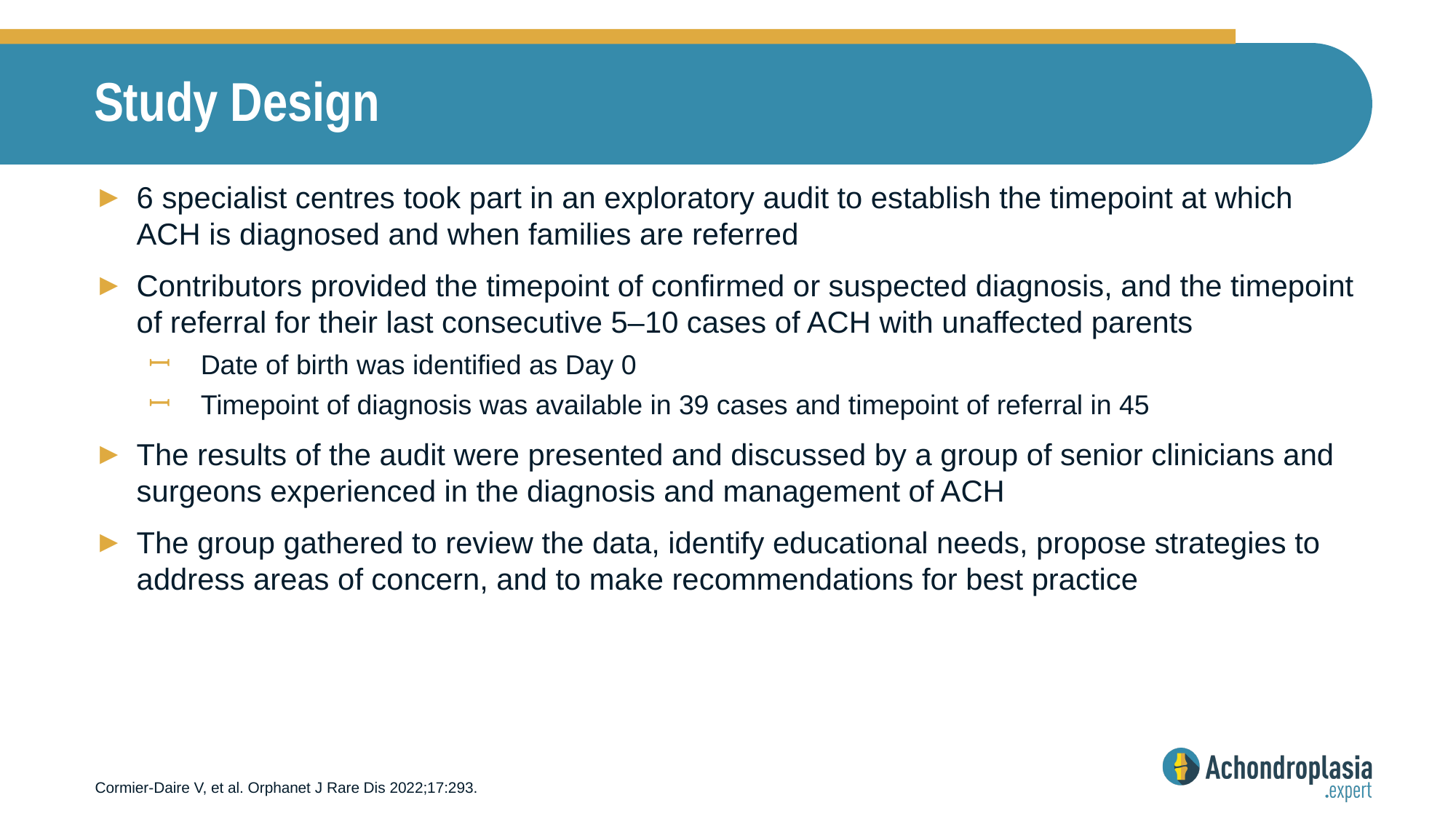

# Study Design
6 specialist centres took part in an exploratory audit to establish the timepoint at which ACH is diagnosed and when families are referred
Contributors provided the timepoint of confirmed or suspected diagnosis, and the timepoint of referral for their last consecutive 5–10 cases of ACH with unaffected parents
Date of birth was identified as Day 0
Timepoint of diagnosis was available in 39 cases and timepoint of referral in 45
The results of the audit were presented and discussed by a group of senior clinicians and surgeons experienced in the diagnosis and management of ACH
The group gathered to review the data, identify educational needs, propose strategies to address areas of concern, and to make recommendations for best practice

Cormier‑Daire V, et al. Orphanet J Rare Dis 2022;17:293.